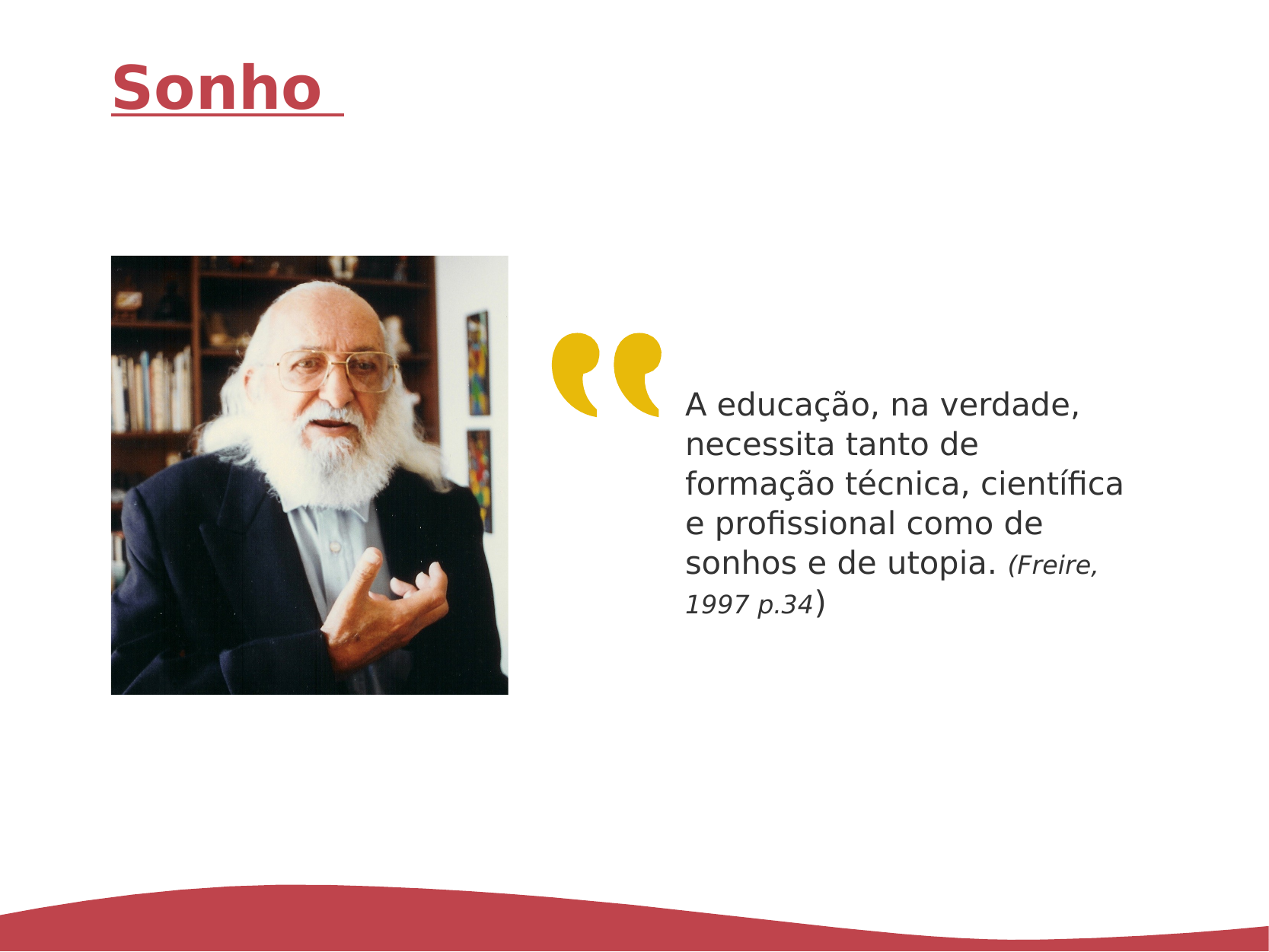

# Sonho

A educação, na verdade, necessita tanto de formação técnica, científica e profissional como de sonhos e de utopia. (Freire, 1997 p.34)